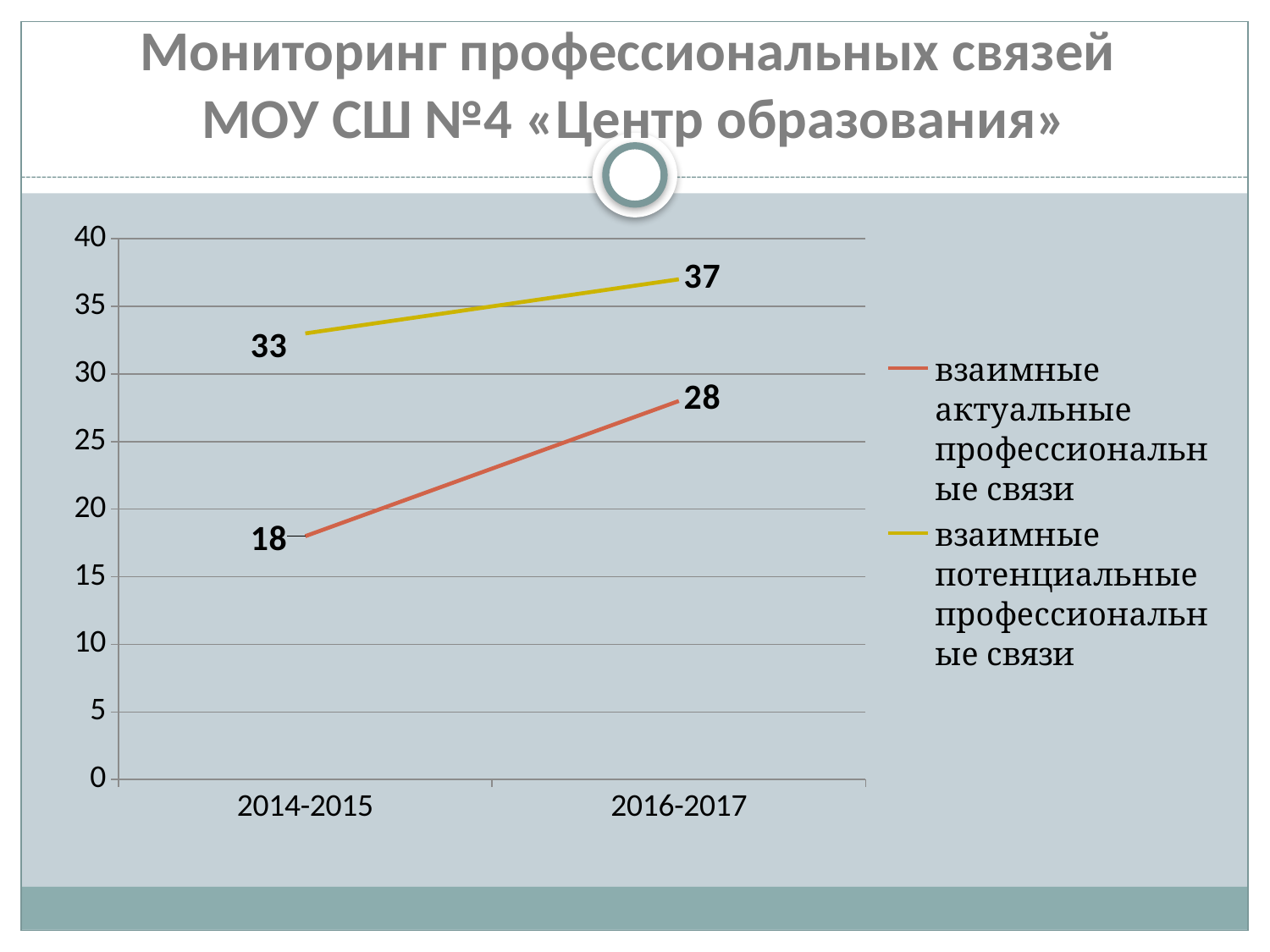

# Мониторинг профессиональных связей МОУ СШ №4 «Центр образования»

### Chart

| Category | взаимные актуальные профессиональные связи | взаимные потенциальные профессиональные связи |
|---|---|---|
| 2014-2015 | 18.0 | 33.0 |
| 2016-2017 | 28.0 | 37.0 |